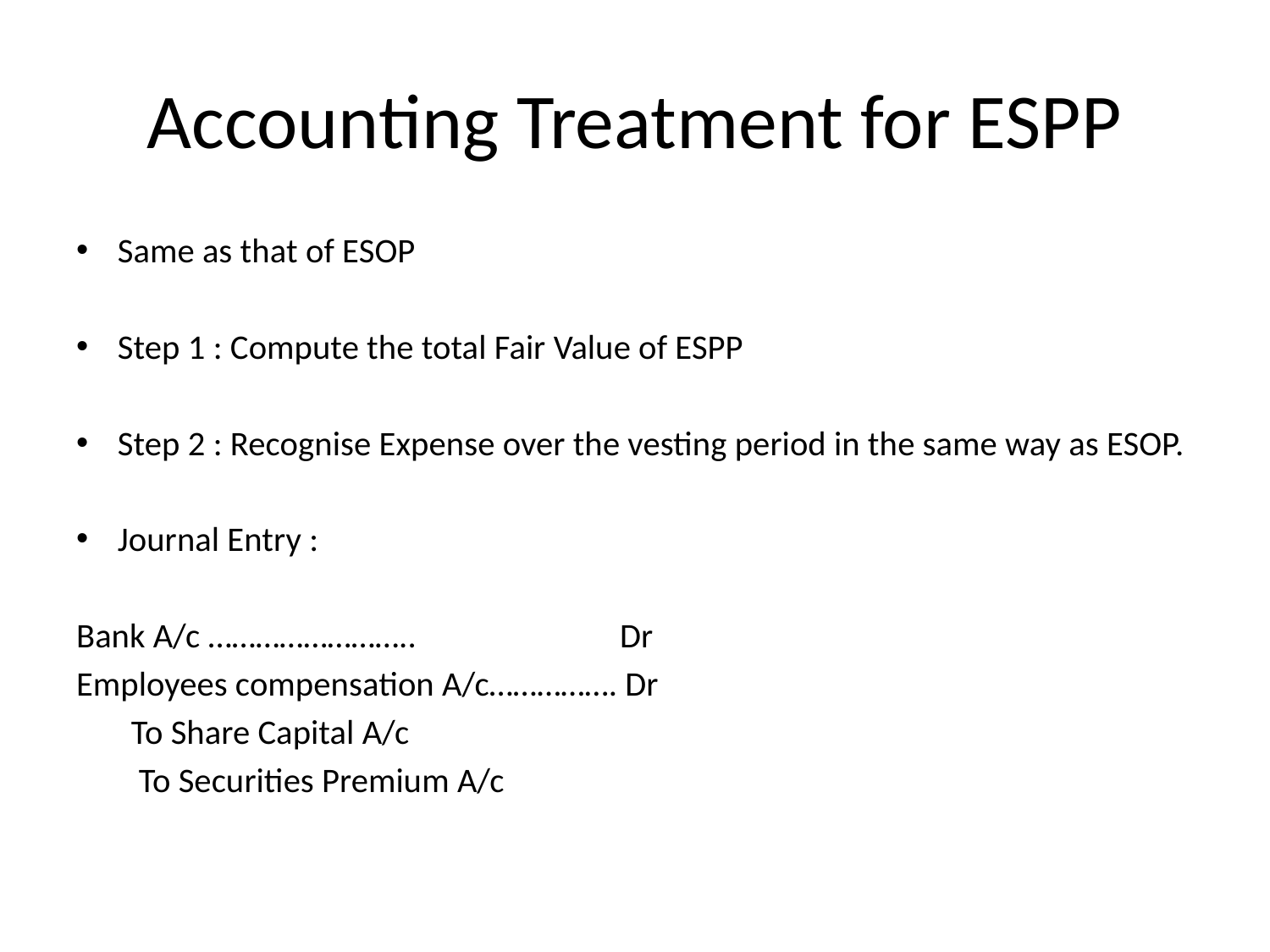

# Accounting Treatment for ESPP
Same as that of ESOP

Step 1 : Compute the total Fair Value of ESPP

Step 2 : Recognise Expense over the vesting period in the same way as ESOP.

Journal Entry :

Bank A/c ……………………..                          Dr
Employees compensation A/c……………. Dr
       To Share Capital A/c
        To Securities Premium A/c